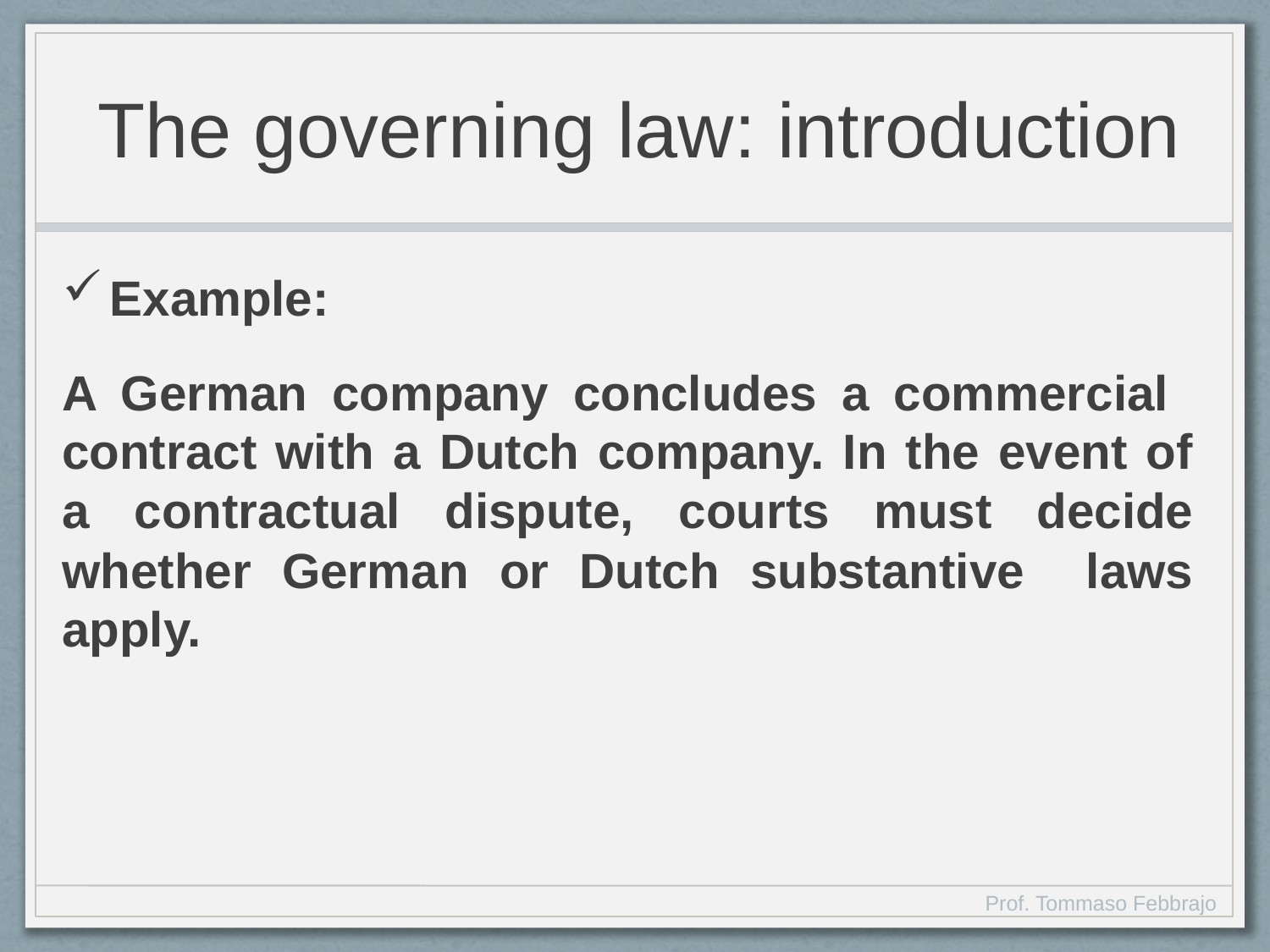

# The governing law: introduction
Example:
A German company concludes a commercial  contract with a Dutch company. In the event of a contractual dispute, courts must decide whether German or Dutch substantive  laws apply.
Prof. Tommaso Febbrajo